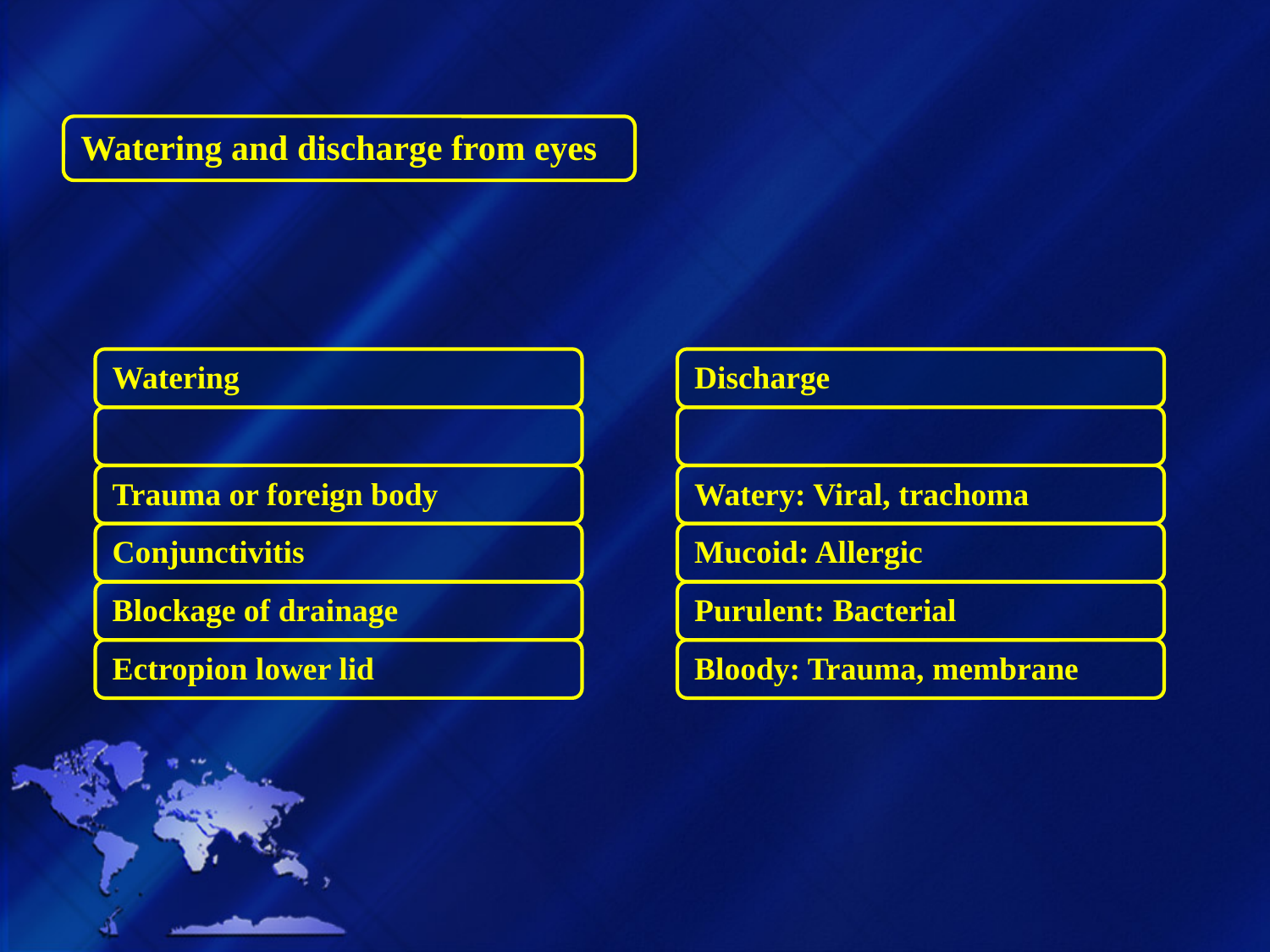

Watering and discharge from eyes
Watering
Trauma or foreign body
Conjunctivitis
Blockage of drainage
Ectropion lower lid
Discharge
Watery: Viral, trachoma
Mucoid: Allergic
Purulent: Bacterial
Bloody: Trauma, membrane